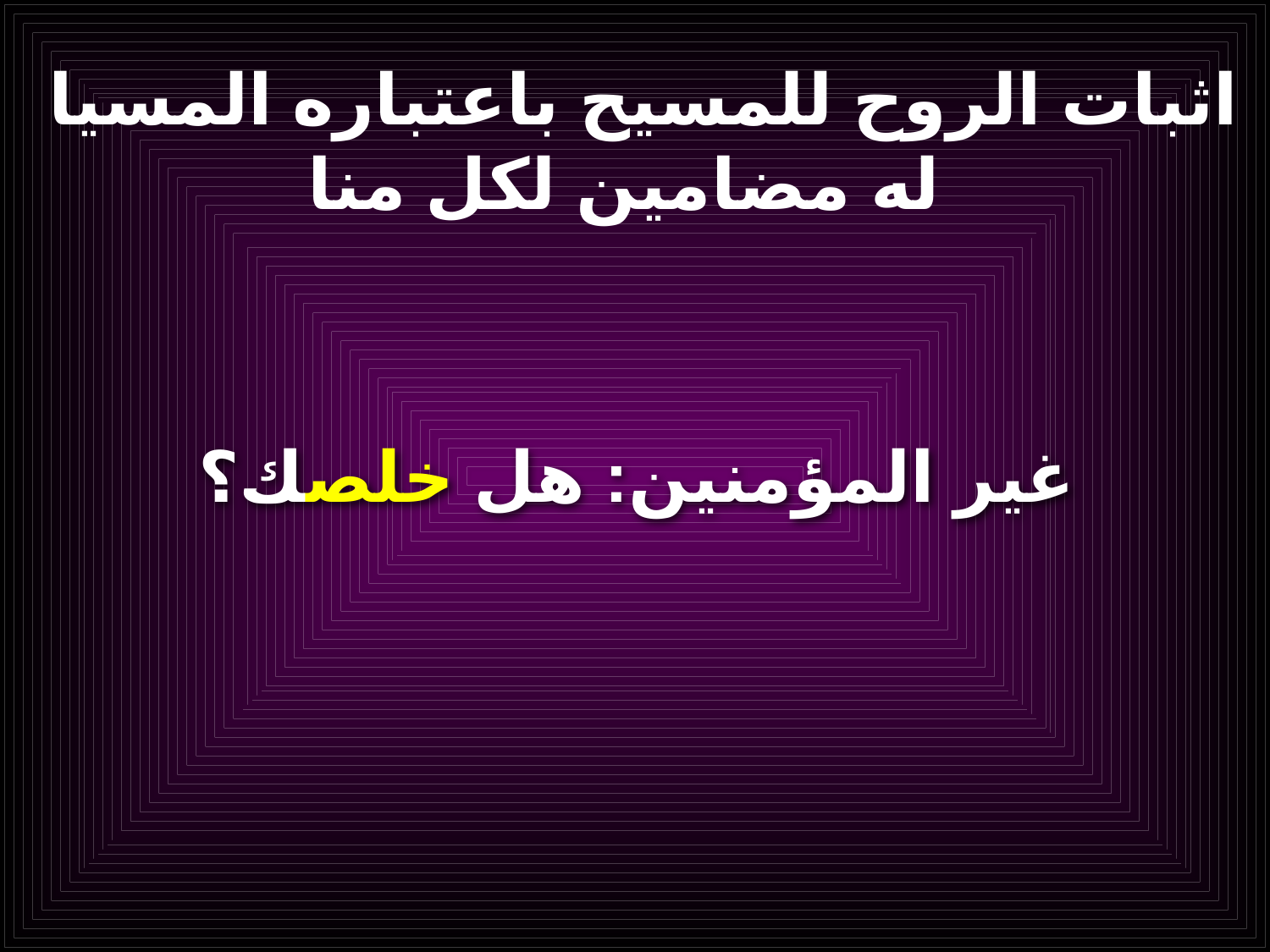

# اثبات الروح للمسيح باعتباره المسيا له مضامين لكل منا

غير المؤمنين: هل خلصك؟